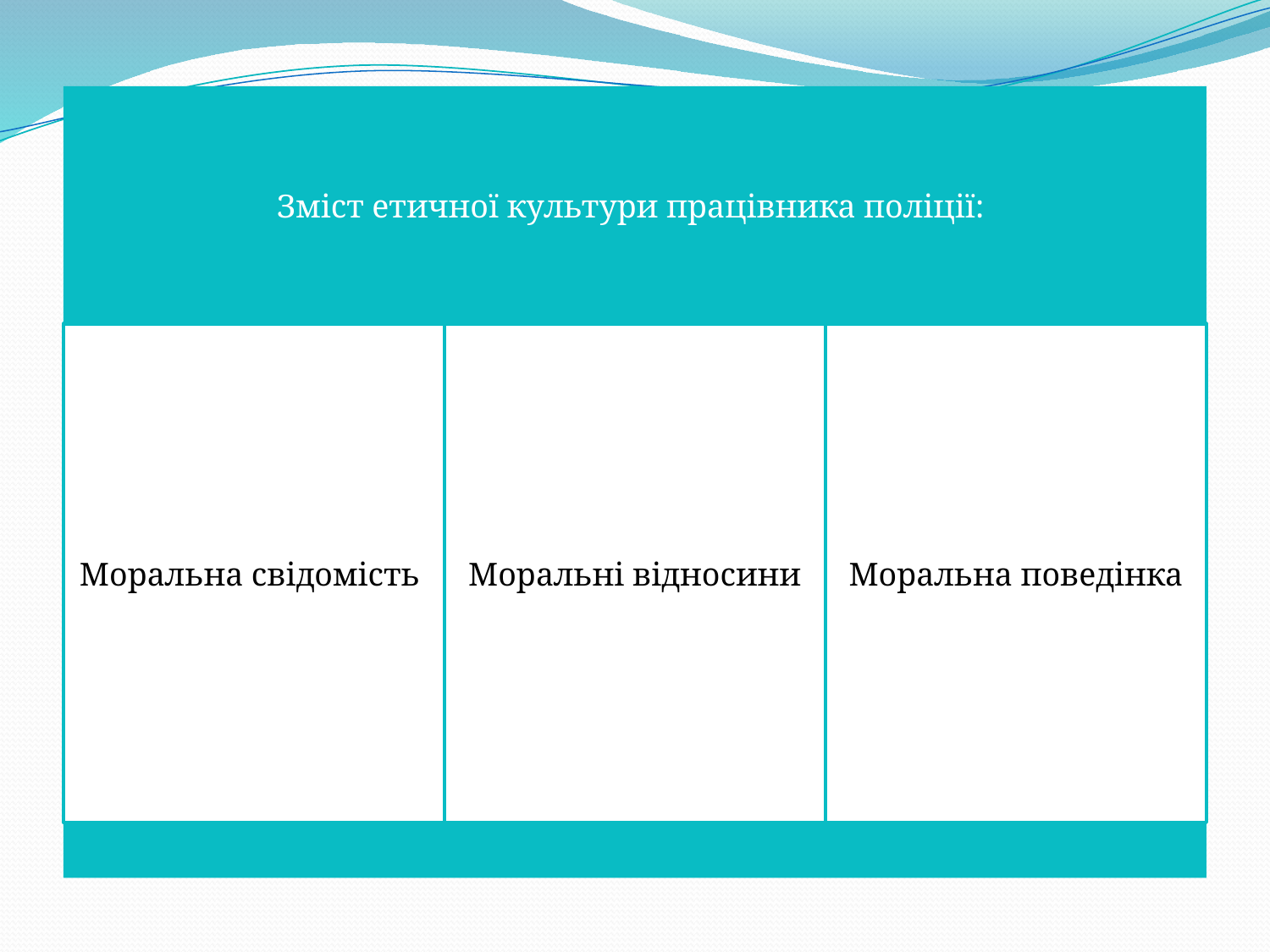

Зміст етичної культури працівника поліції:
Моральна свідомість
Моральні відносини
Моральна поведінка